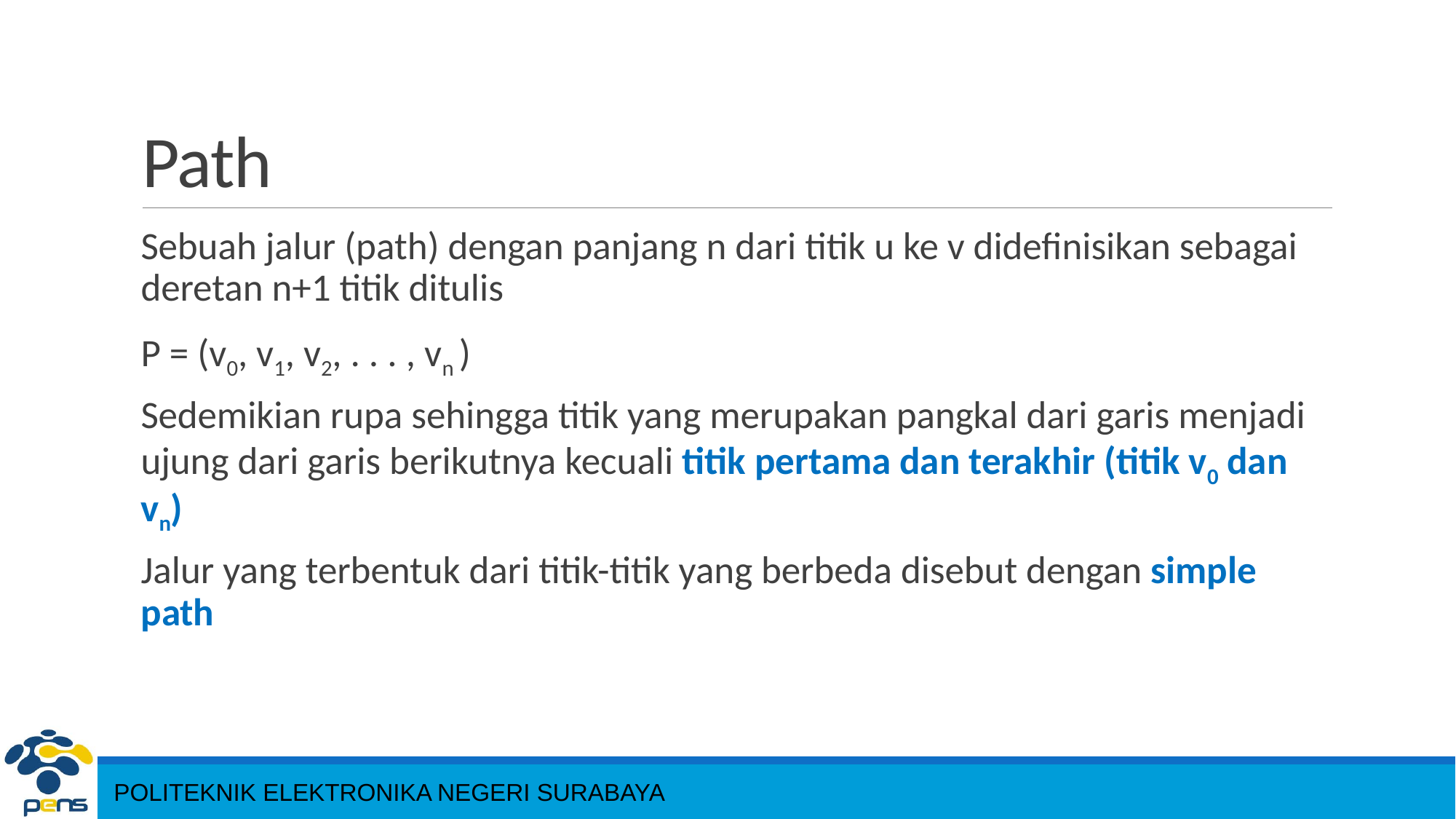

# Path
Sebuah jalur (path) dengan panjang n dari titik u ke v didefinisikan sebagai deretan n+1 titik ditulis
P = (v0, v1, v2, . . . , vn )
Sedemikian rupa sehingga titik yang merupakan pangkal dari garis menjadi ujung dari garis berikutnya kecuali titik pertama dan terakhir (titik v0 dan vn)
Jalur yang terbentuk dari titik-titik yang berbeda disebut dengan simple path